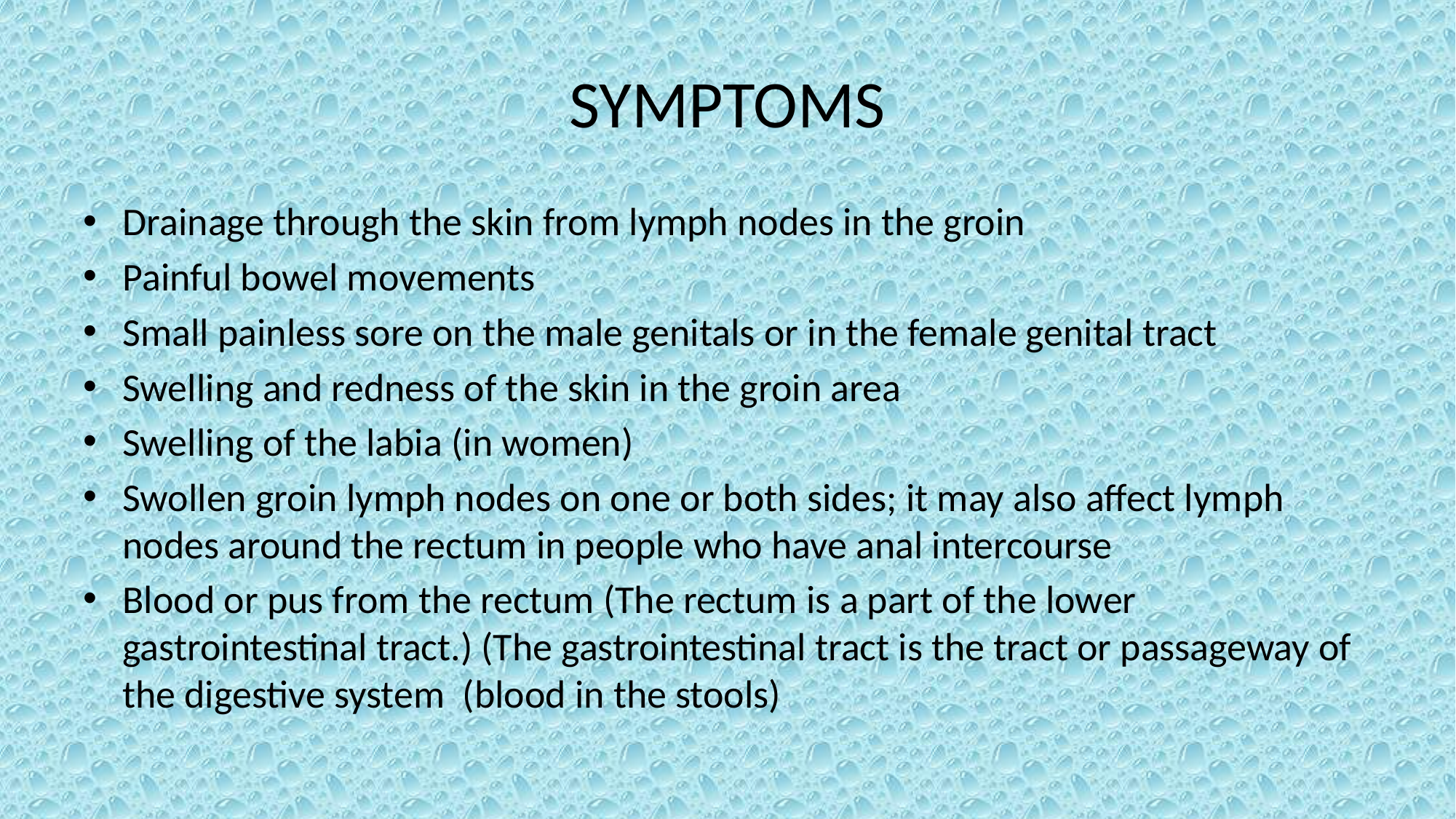

# SYMPTOMS
Drainage through the skin from lymph nodes in the groin
Painful bowel movements
Small painless sore on the male genitals or in the female genital tract
Swelling and redness of the skin in the groin area
Swelling of the labia (in women)
Swollen groin lymph nodes on one or both sides; it may also affect lymph nodes around the rectum in people who have anal intercourse
Blood or pus from the rectum (The rectum is a part of the lower gastrointestinal tract.) (The gastrointestinal tract is the tract or passageway of the digestive system  (blood in the stools)